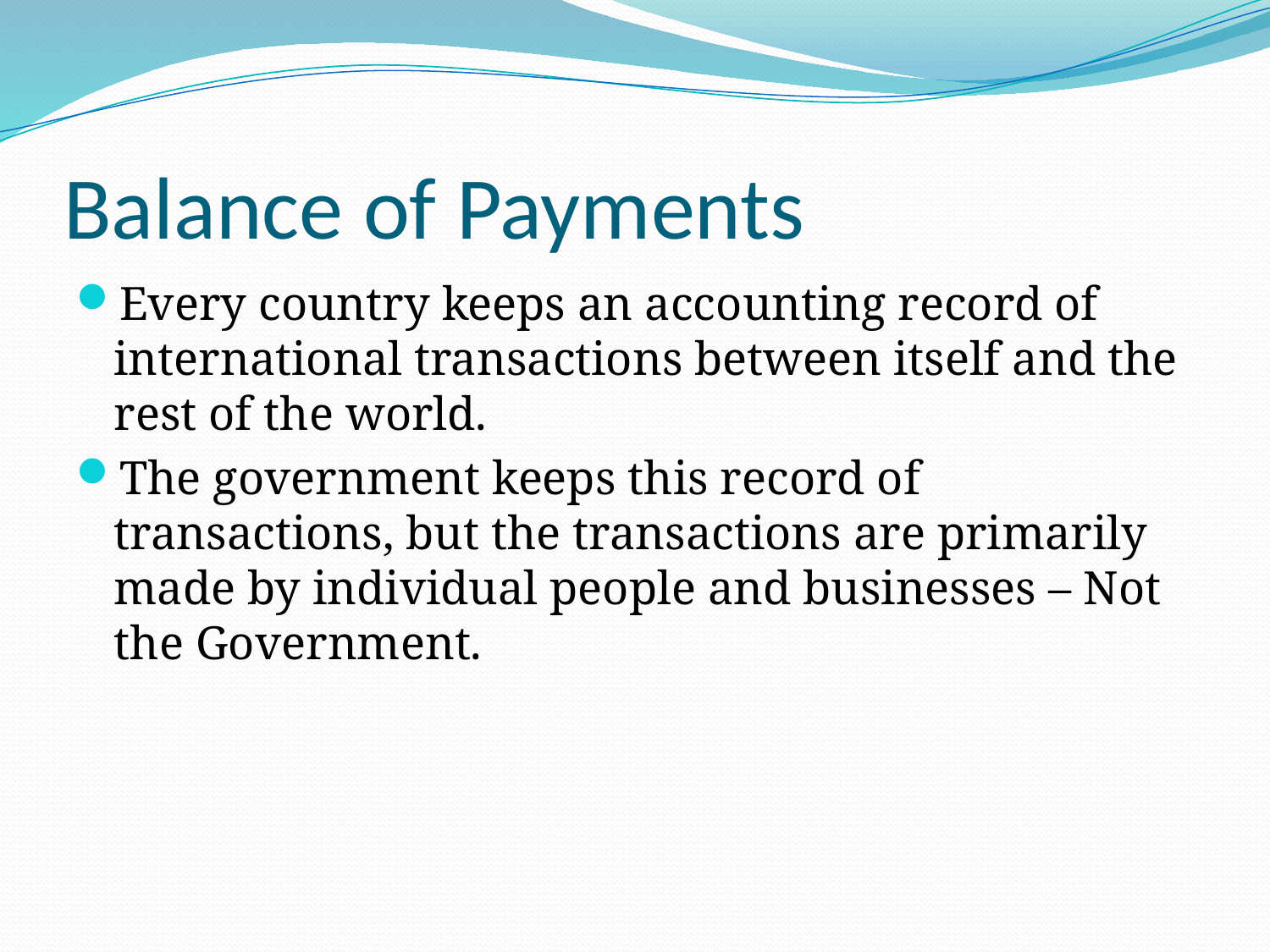

# Balance of Payments
Every country keeps an accounting record of international transactions between itself and the rest of the world.
The government keeps this record of transactions, but the transactions are primarily made by individual people and businesses – Not the Government.